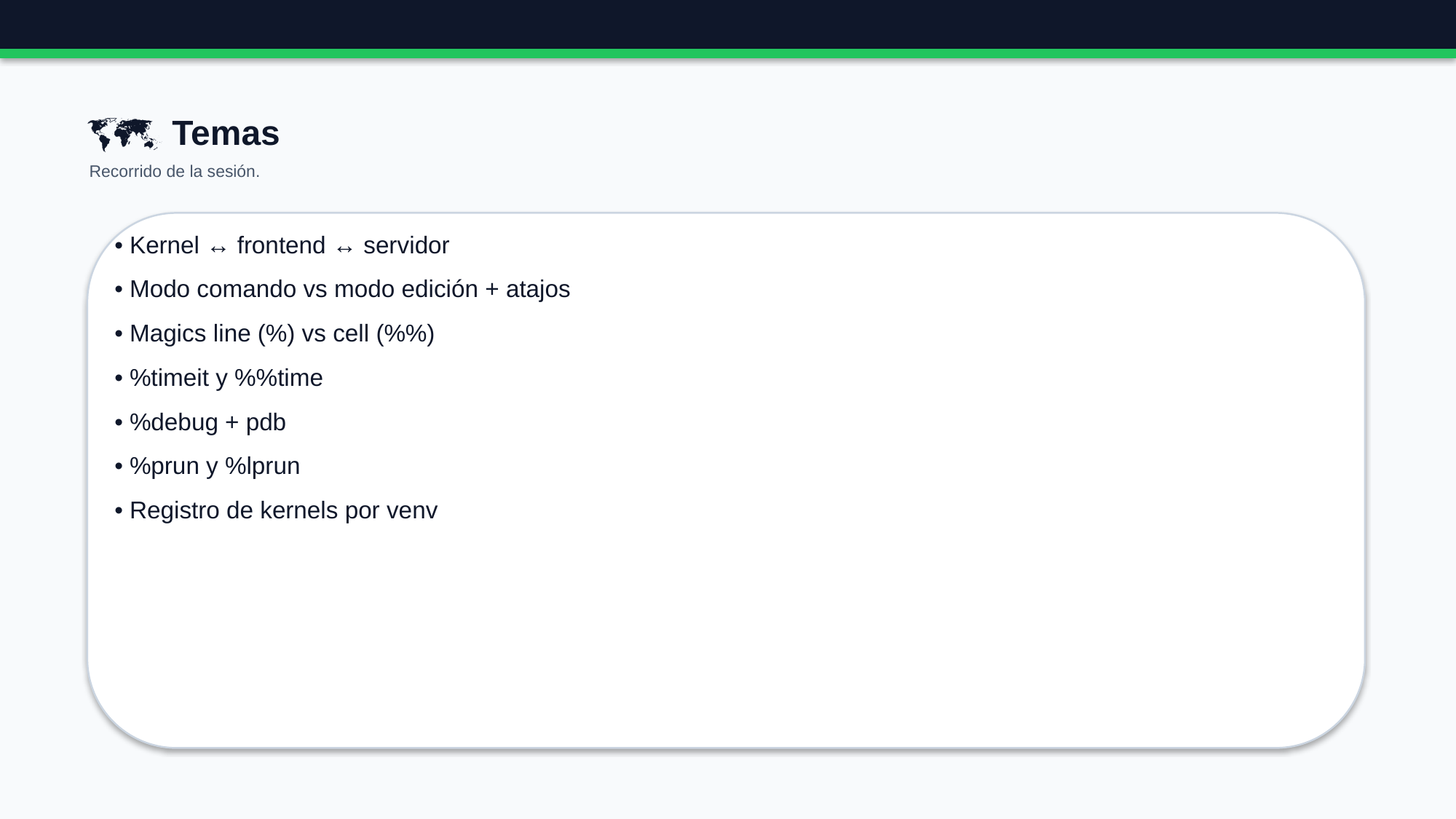

🗺️ Temas
Recorrido de la sesión.

• Kernel ↔ frontend ↔ servidor
• Modo comando vs modo edición + atajos
• Magics line (%) vs cell (%%)
• %timeit y %%time
• %debug + pdb
• %prun y %lprun
• Registro de kernels por venv